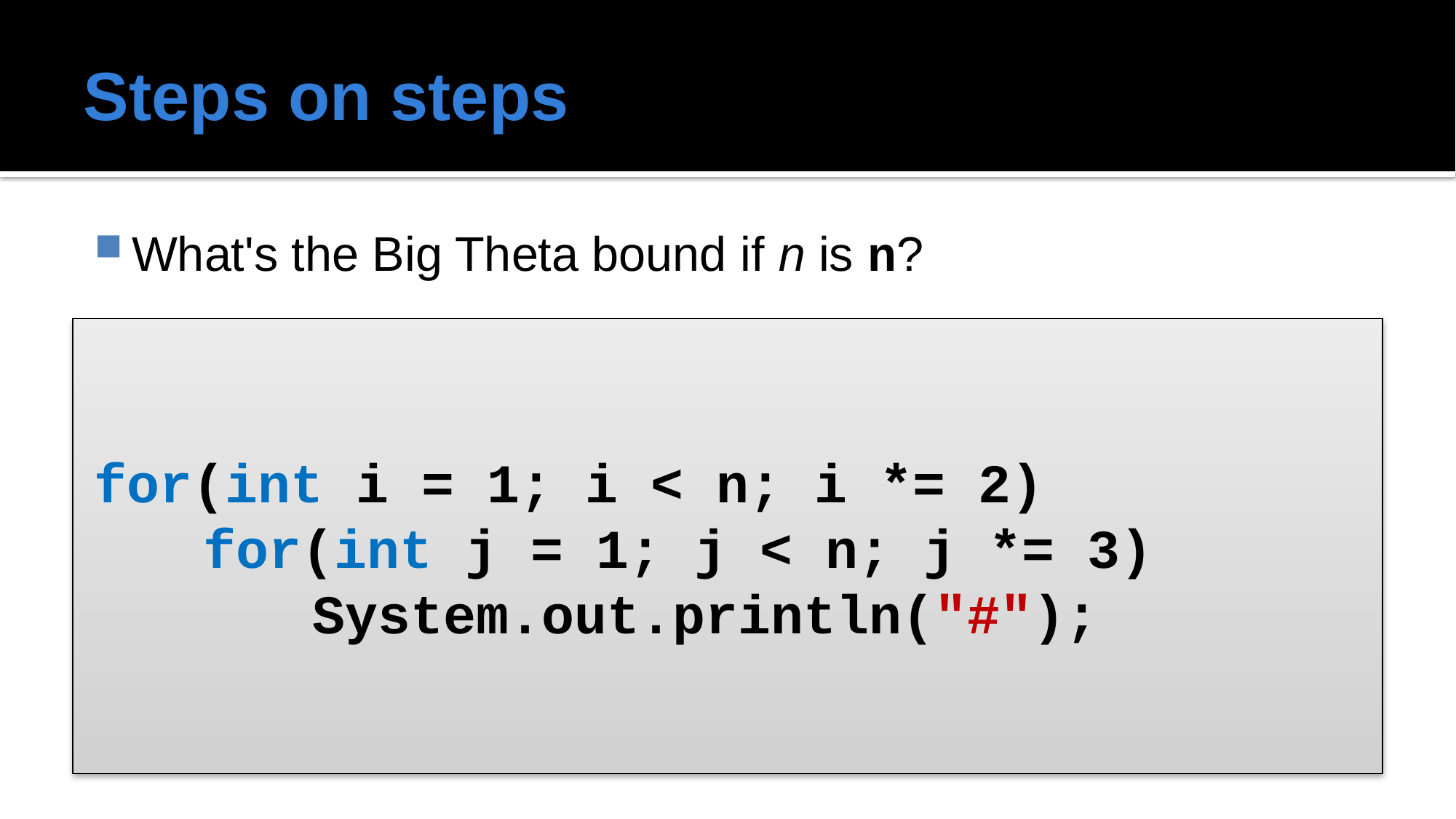

# Steps on steps
What's the Big Theta bound if n is n?
for(int i = 1; i < n; i *= 2)
	for(int j = 1; j < n; j *= 3)
		System.out.println("#");